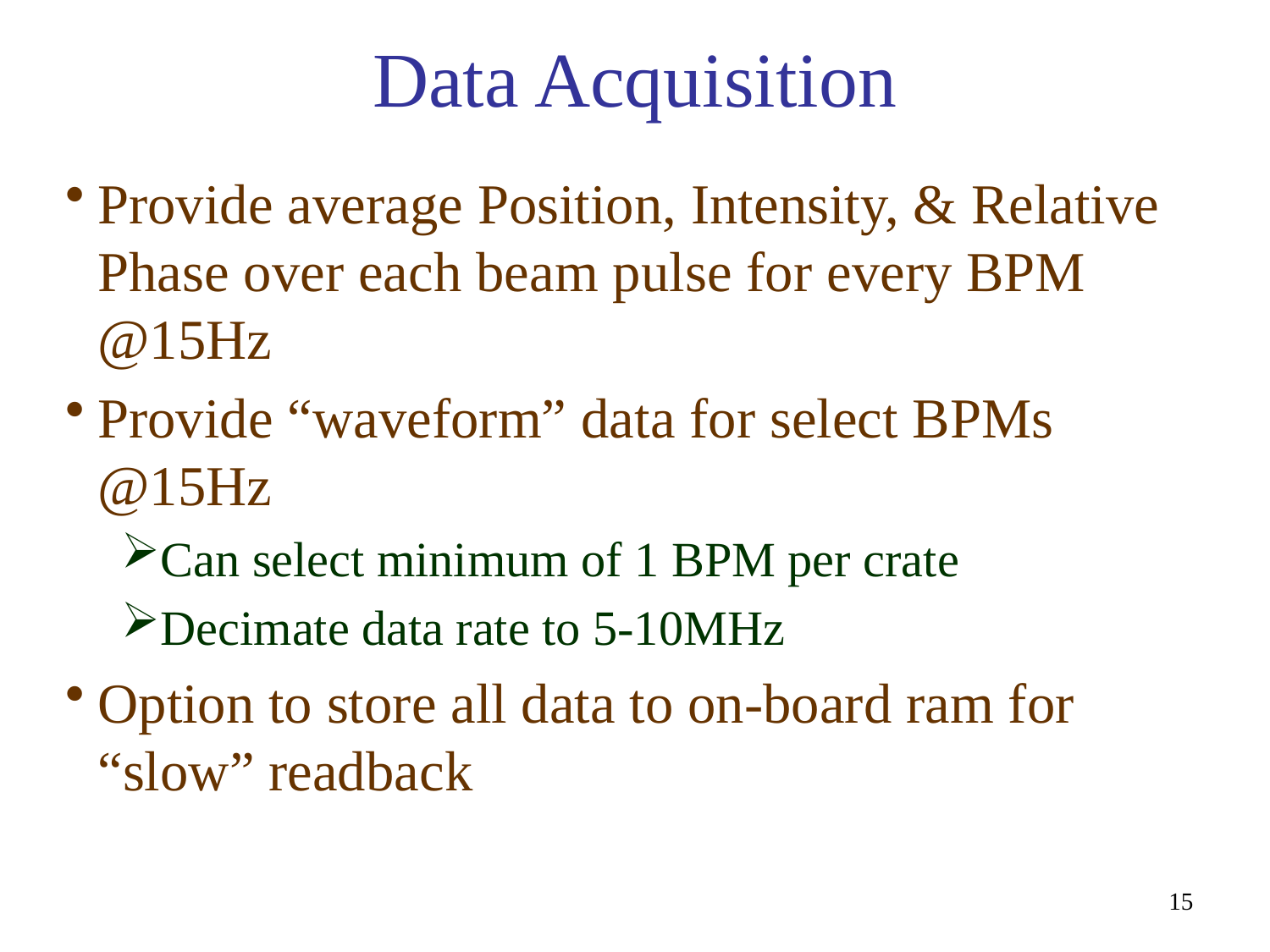

# Data Acquisition
Provide average Position, Intensity, & Relative Phase over each beam pulse for every BPM @15Hz
Provide “waveform” data for select BPMs @15Hz
Can select minimum of 1 BPM per crate
Decimate data rate to 5-10MHz
Option to store all data to on-board ram for “slow” readback

15